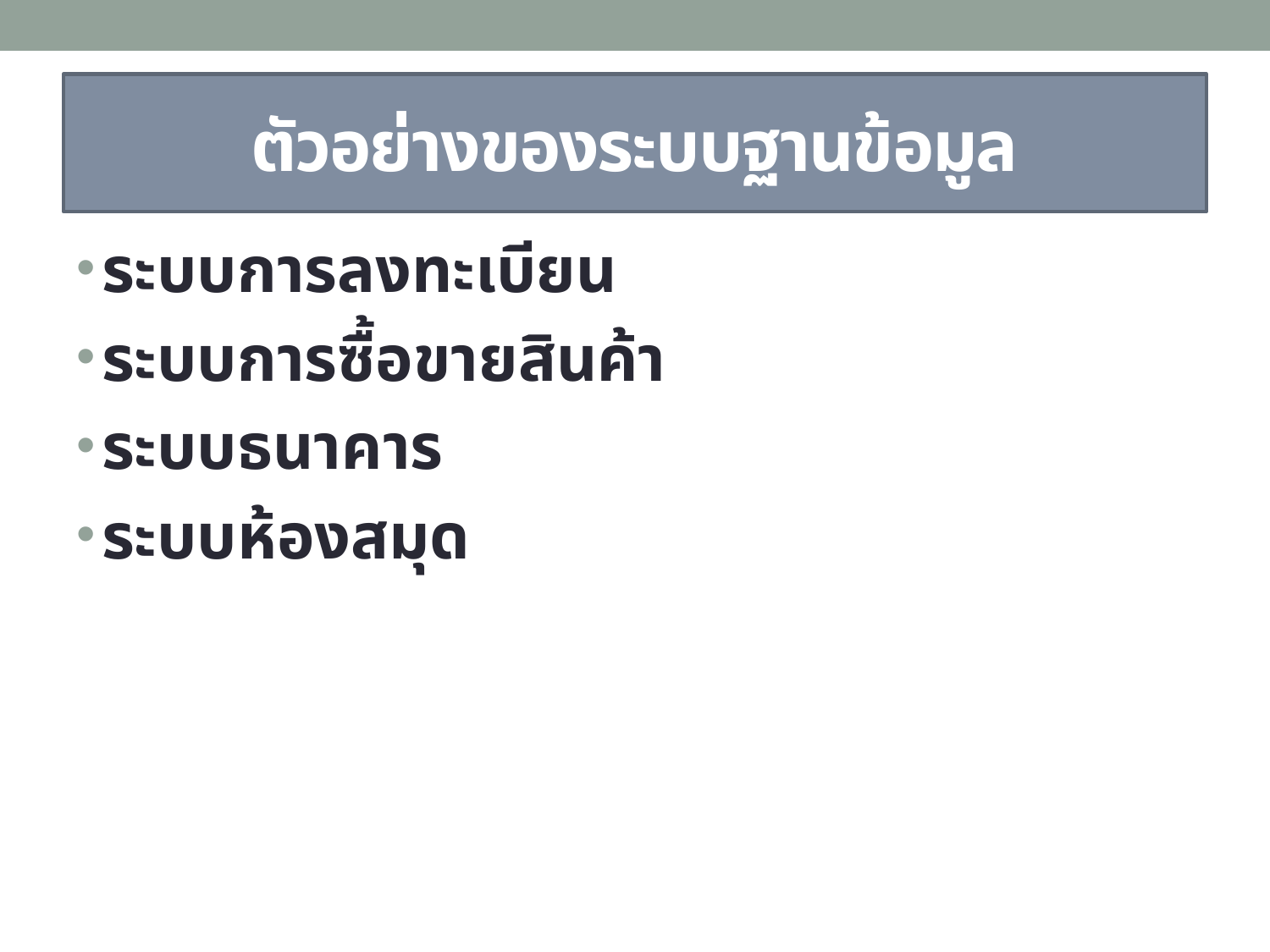

# ตัวอย่างของระบบฐานข้อมูล
ระบบการลงทะเบียน
ระบบการซื้อขายสินค้า
ระบบธนาคาร
ระบบห้องสมุด